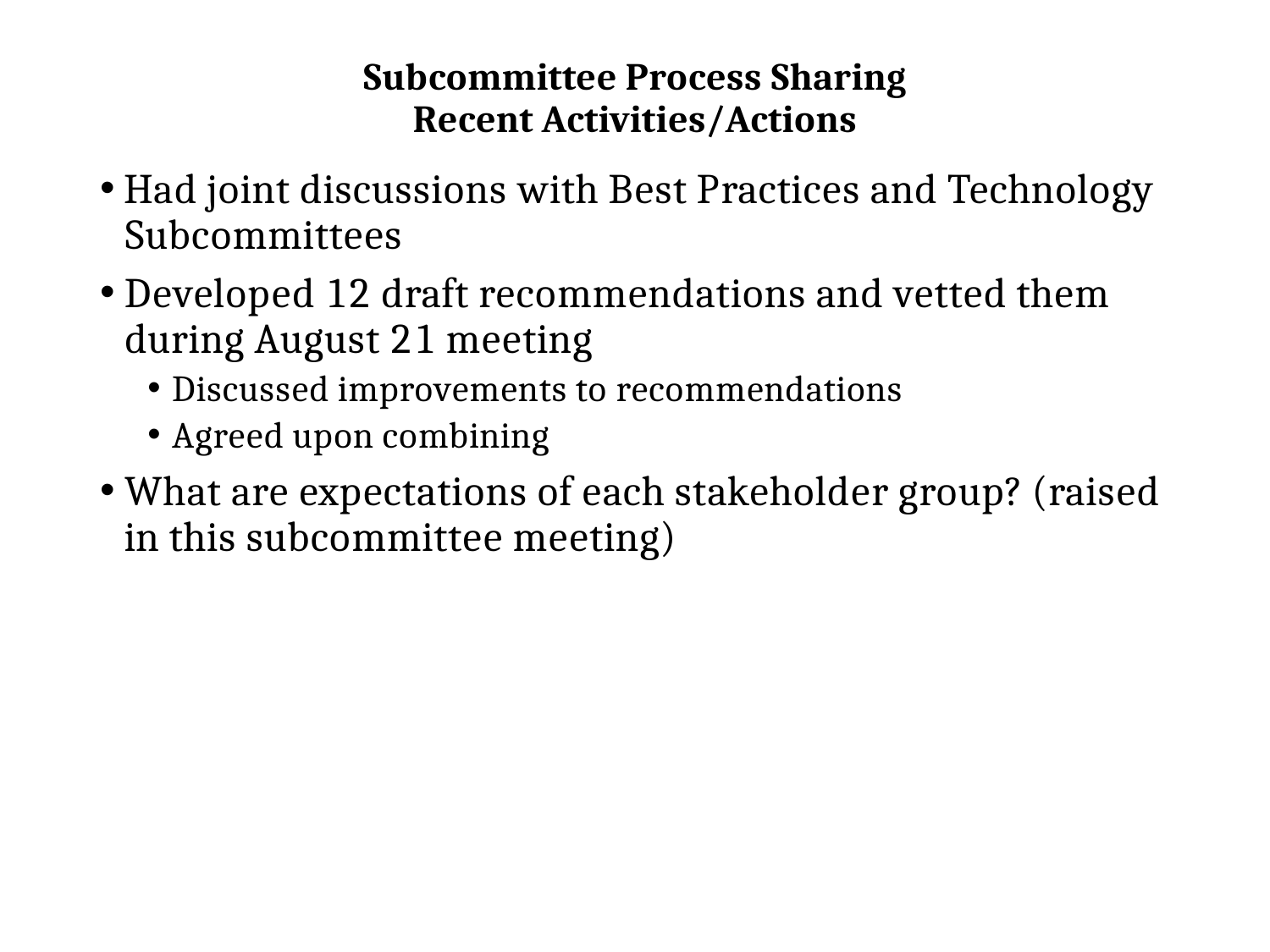

# Subcommittee Process Sharing Recent Activities/Actions
Had joint discussions with Best Practices and Technology Subcommittees
Developed 12 draft recommendations and vetted them during August 21 meeting
Discussed improvements to recommendations
Agreed upon combining
What are expectations of each stakeholder group? (raised in this subcommittee meeting)